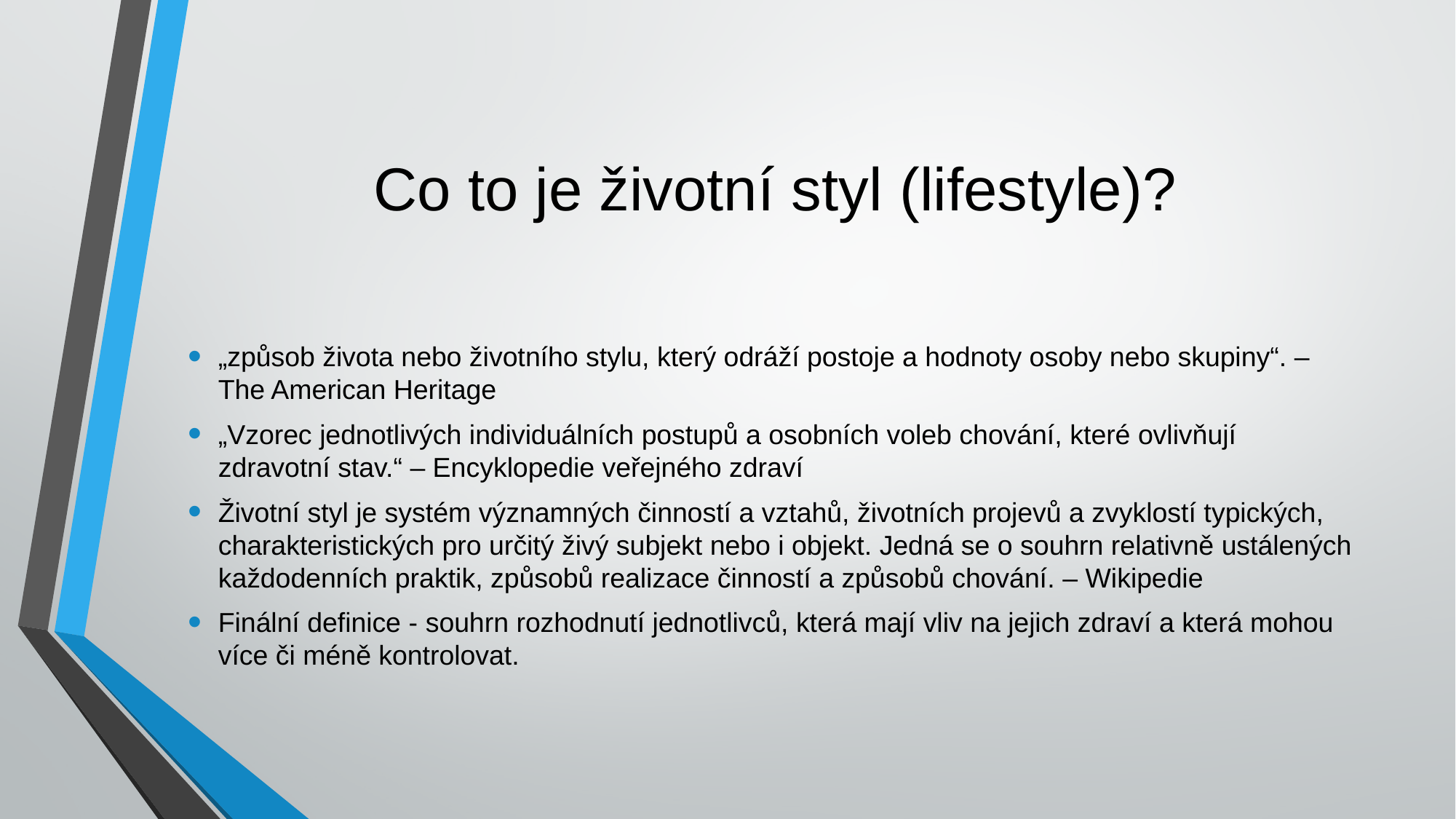

# Co to je životní styl (lifestyle)?
„způsob života nebo životního stylu, který odráží postoje a hodnoty osoby nebo skupiny“. – The American Heritage
„Vzorec jednotlivých individuálních postupů a osobních voleb chování, které ovlivňují zdravotní stav.“ – Encyklopedie veřejného zdraví
Životní styl je systém významných činností a vztahů, životních projevů a zvyklostí typických, charakteristických pro určitý živý subjekt nebo i objekt. Jedná se o souhrn relativně ustálených každodenních praktik, způsobů realizace činností a způsobů chování. – Wikipedie
Finální definice - souhrn rozhodnutí jednotlivců, která mají vliv na jejich zdraví a která mohou více či méně kontrolovat.